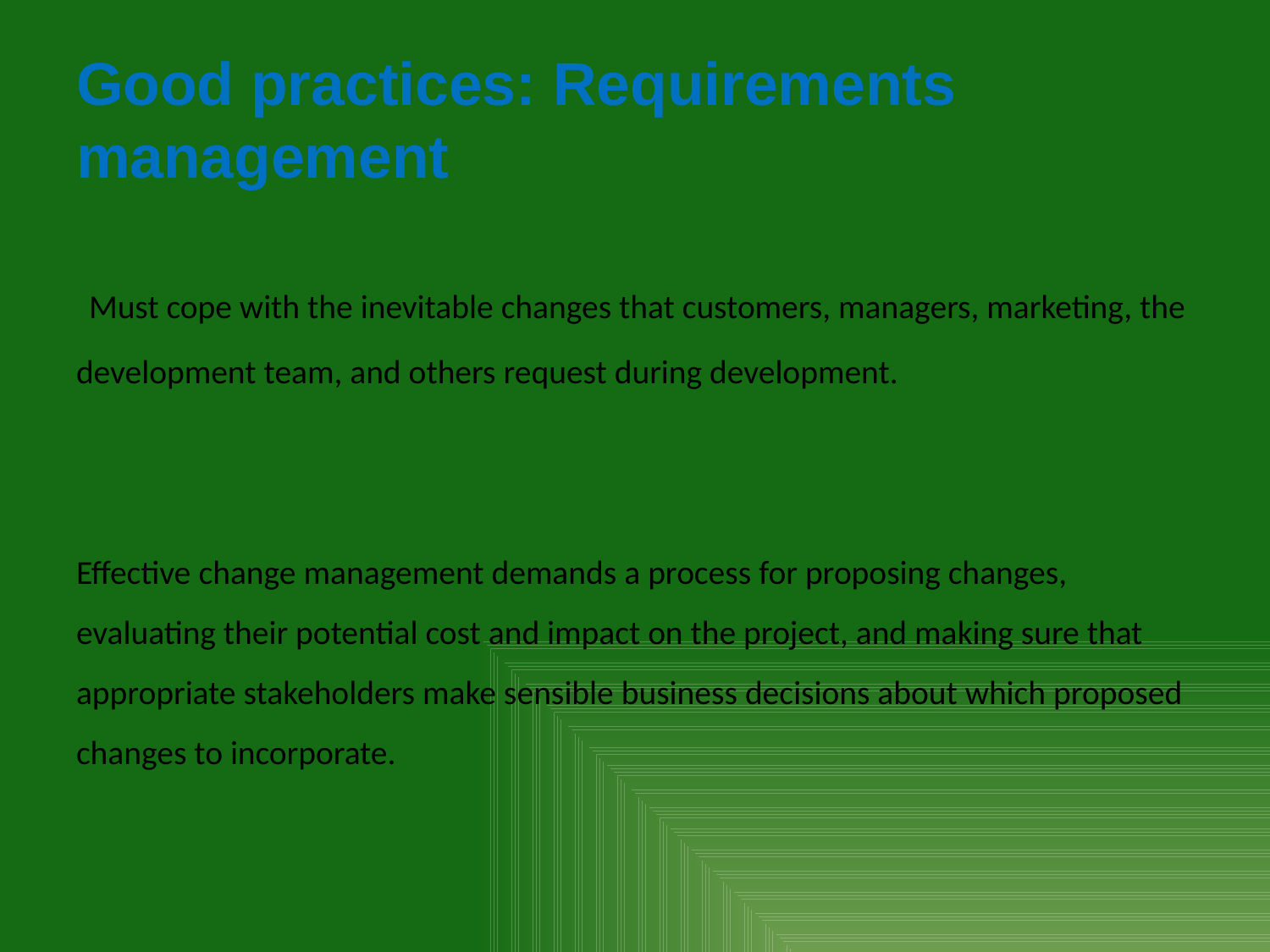

# Good practices: Requirements management
 Must cope with the inevitable changes that customers, managers, marketing, the development team, and others request during development.

Effective change management demands a process for proposing changes, evaluating their potential cost and impact on the project, and making sure that appropriate stakeholders make sensible business decisions about which proposed changes to incorporate.